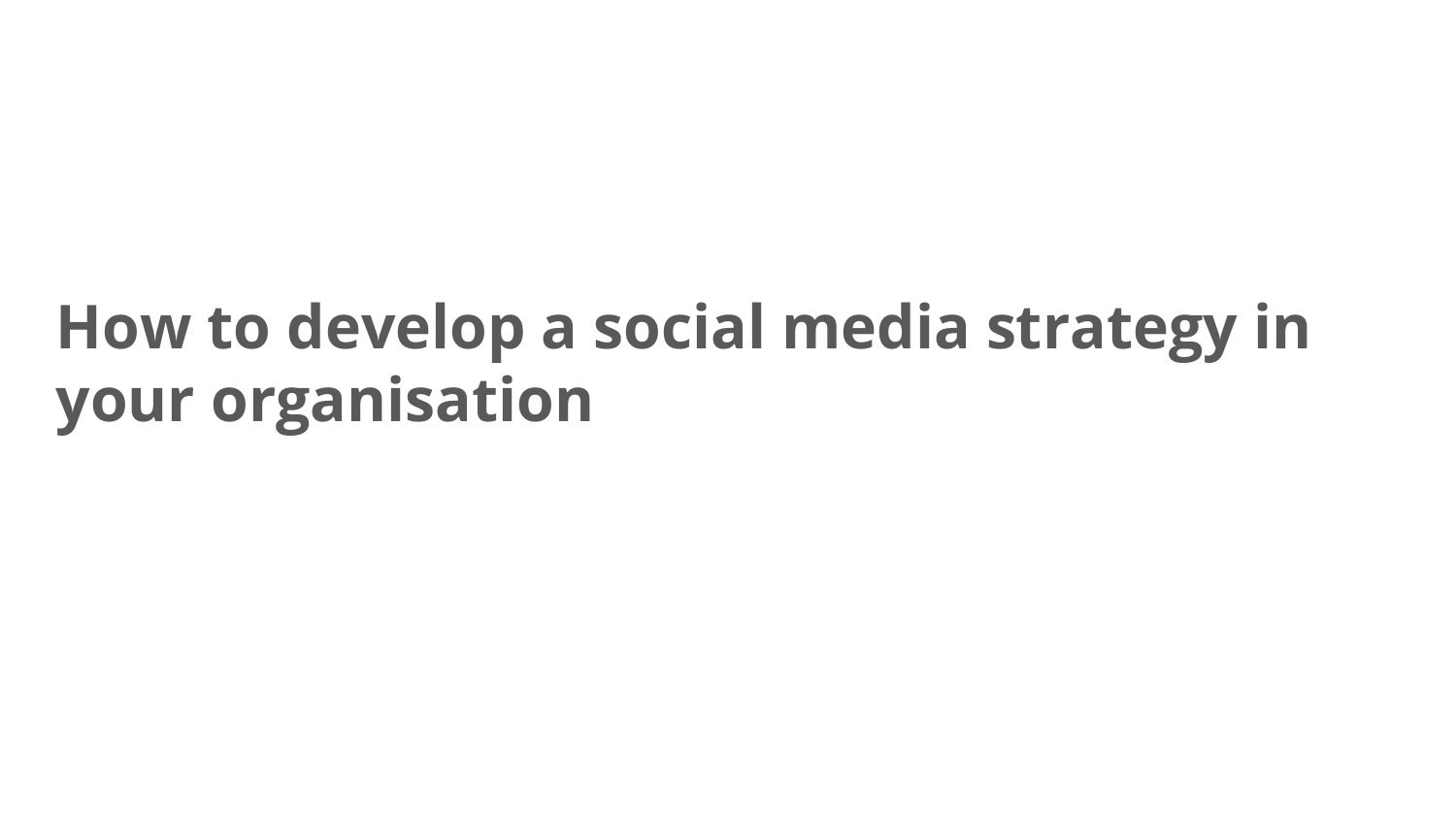

# Manchester
How to develop a social media strategy in your organisation